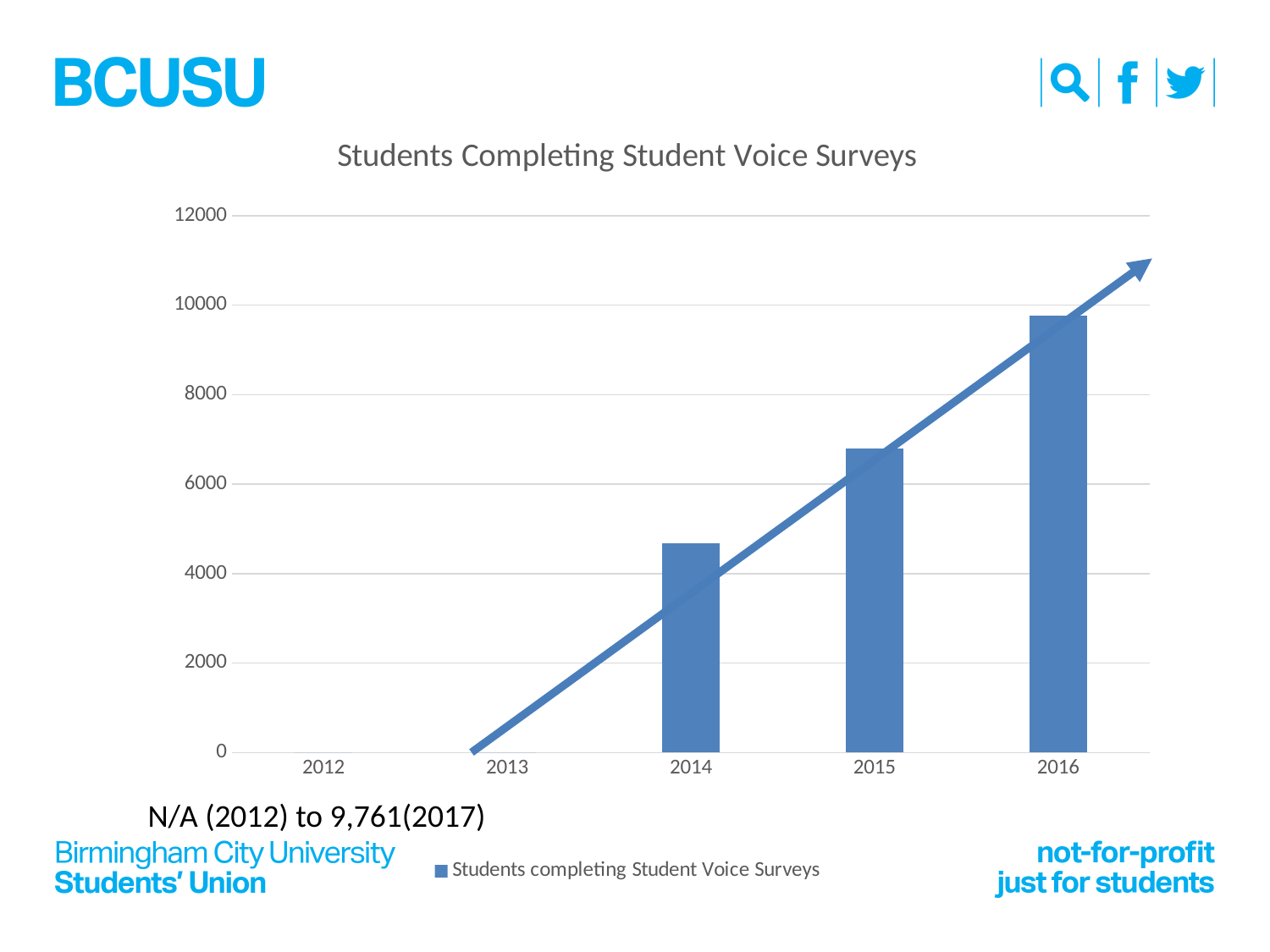

### Chart: Students Completing Student Voice Surveys

| Category | Students completing Student Voice Surveys |
|---|---|
| 2012 | 0.0 |
| 2013 | 0.0 |
| 2014 | 4676.0 |
| 2015 | 6790.0 |
| 2016 | 9761.0 |

### Chart: Investment in Student Voice

| Category |
|---|
N/A (2012) to 9,761(2017)